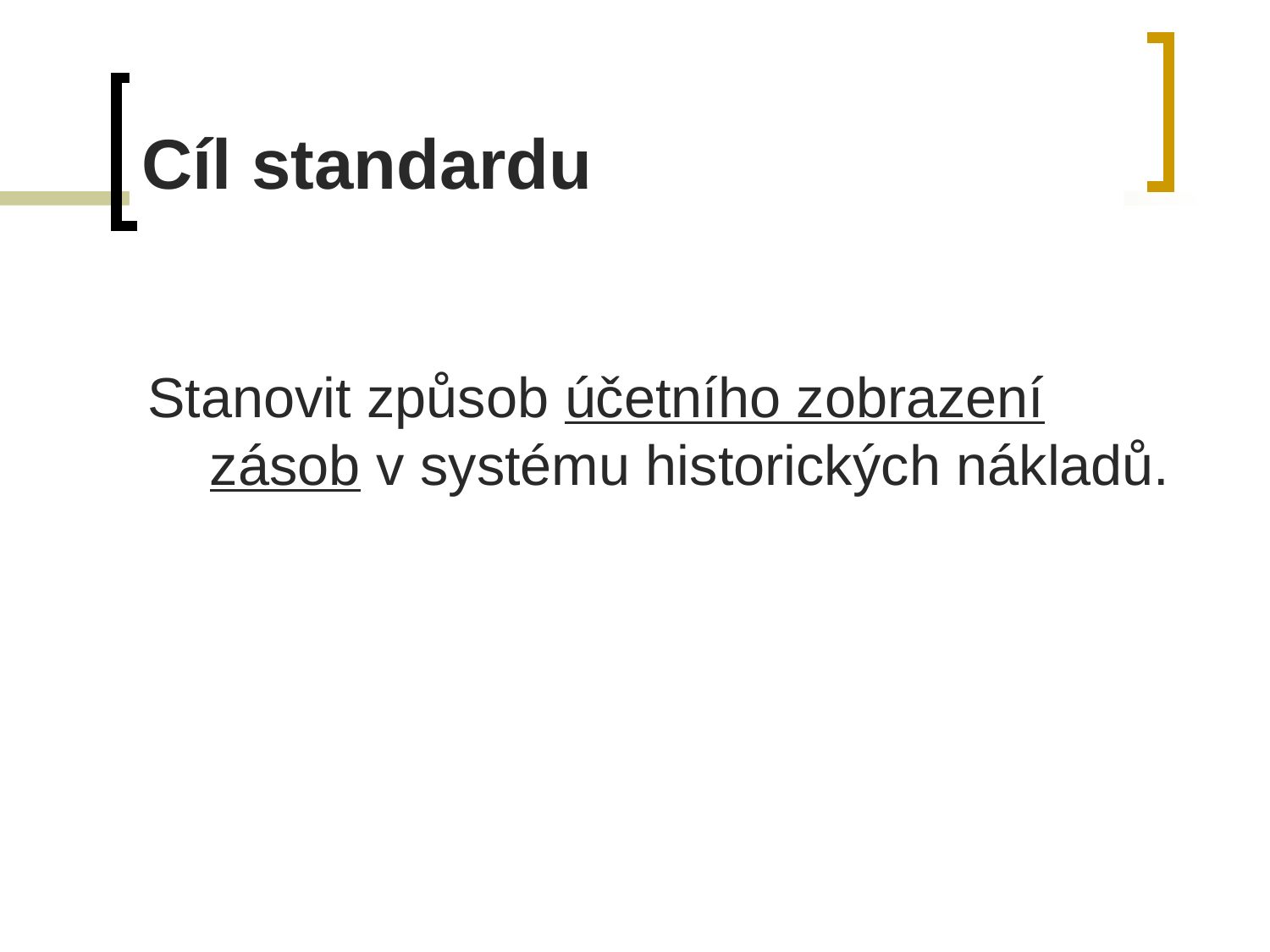

# Cíl standardu

Stanovit způsob účetního zobrazení zásob v systému historických nákladů.